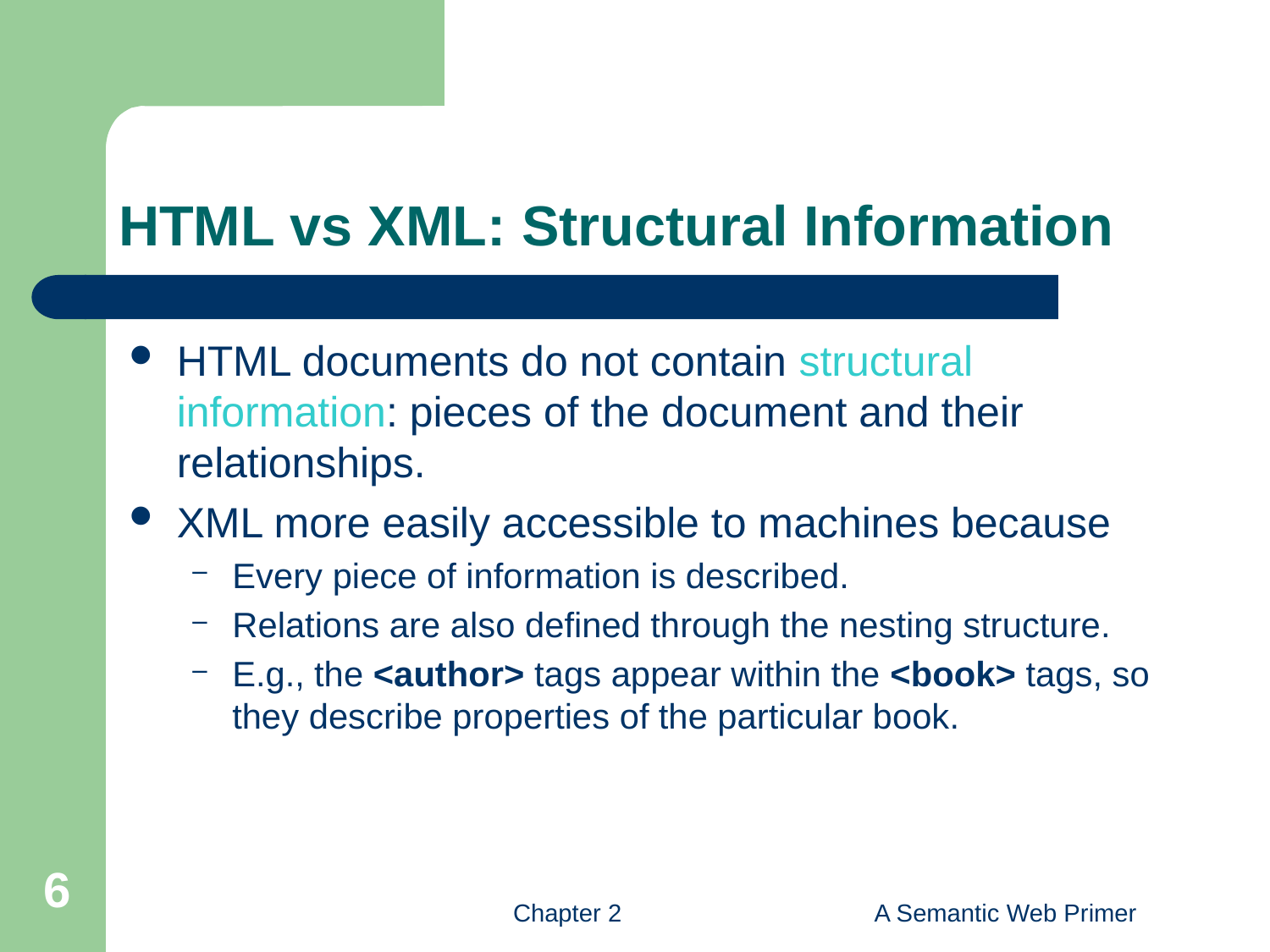

# HTML vs XML: Structural Information
HTML documents do not contain structural information: pieces of the document and their relationships.
XML more easily accessible to machines because
Every piece of information is described.
Relations are also defined through the nesting structure.
E.g., the <author> tags appear within the <book> tags, so they describe properties of the particular book.

6
Chapter 2
A Semantic Web Primer